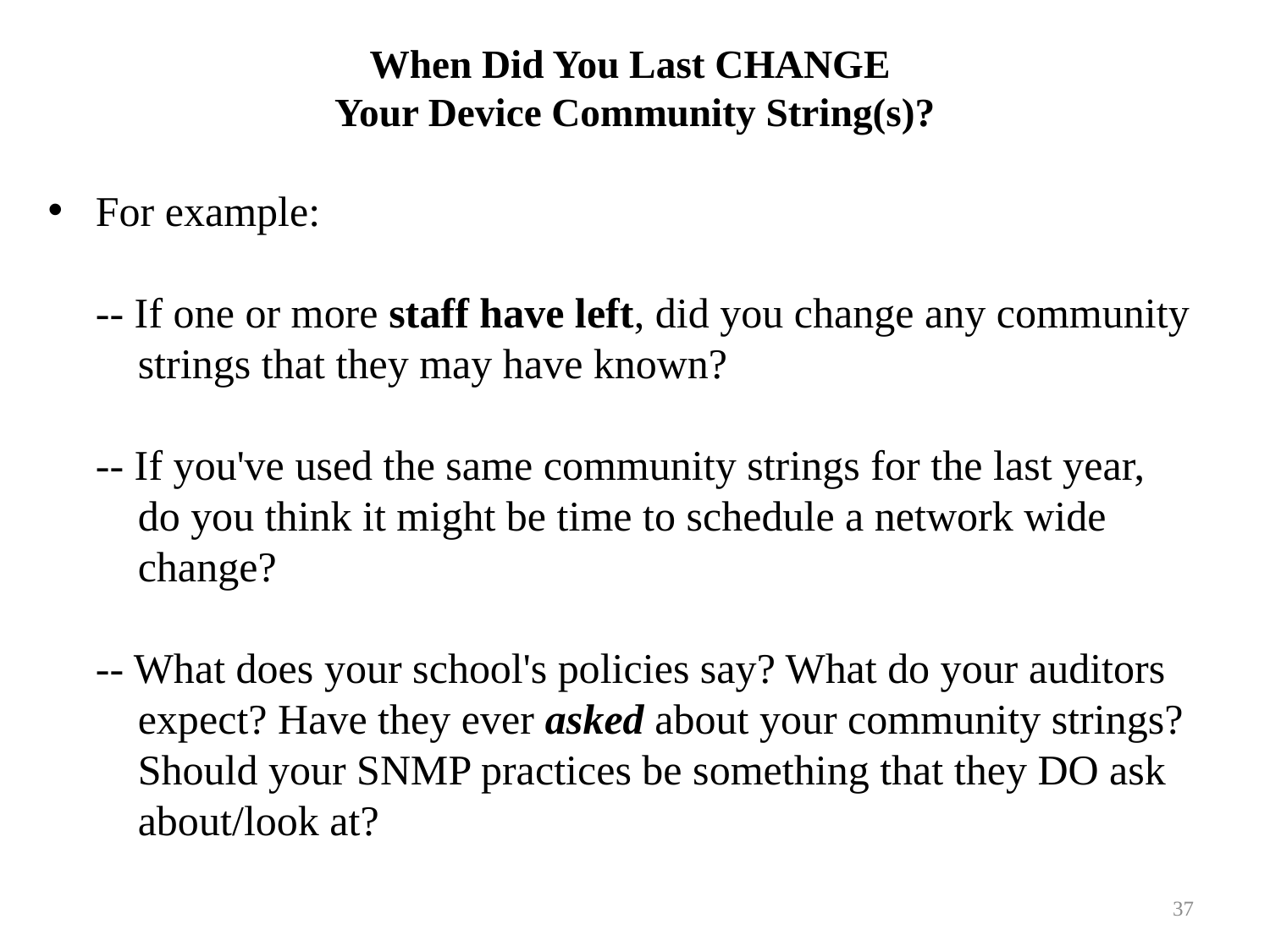

# When Did You Last CHANGE Your Device Community String(s)?

For example:
-- If one or more staff have left, did you change any community
    strings that they may have known?
-- If you've used the same community strings for the last year,
    do you think it might be time to schedule a network wide
    change?
-- What does your school's policies say? What do your auditors
    expect? Have they ever asked about your community strings?
    Should your SNMP practices be something that they DO ask
    about/look at?
37